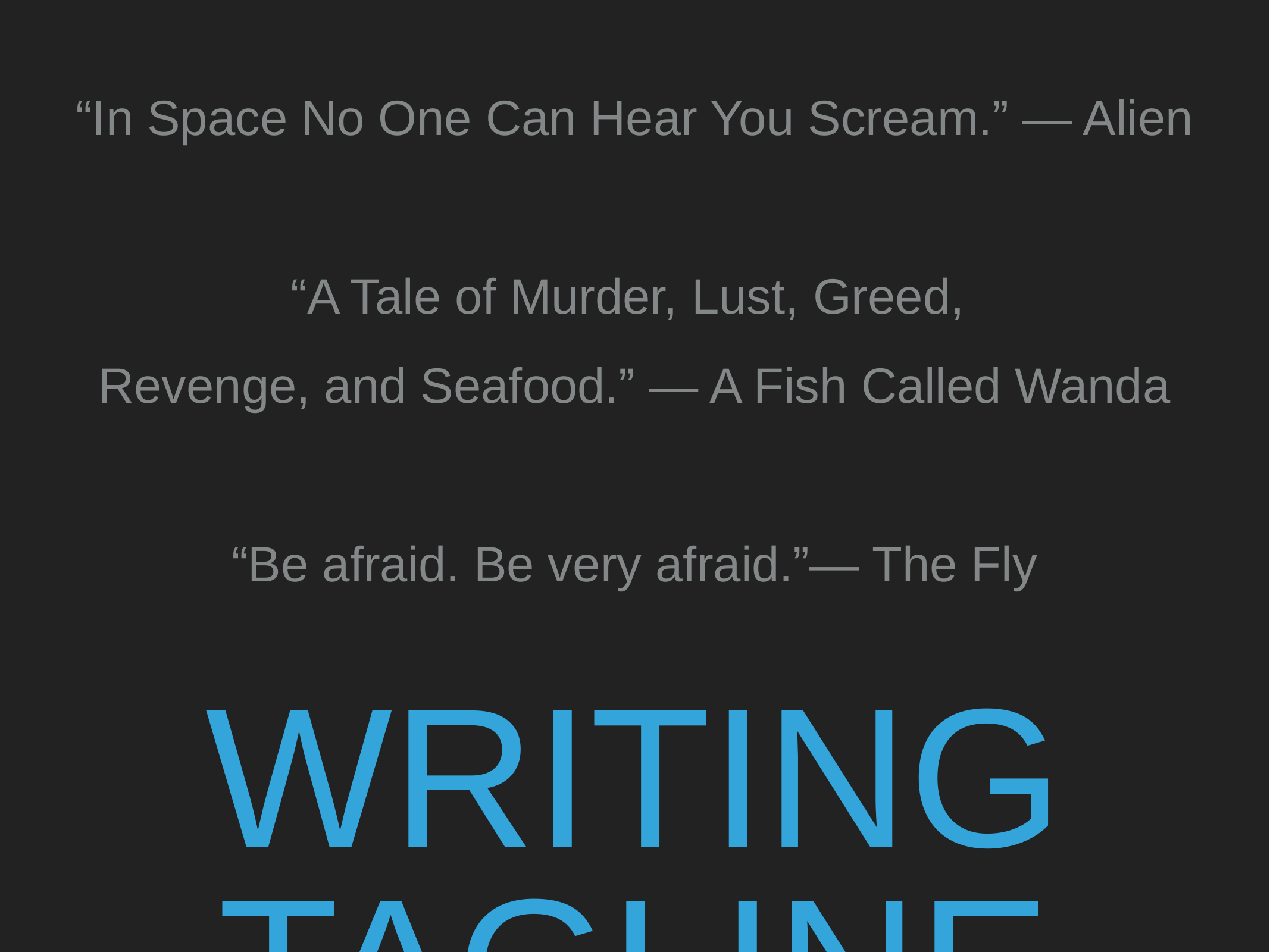

“In Space No One Can Hear You Scream.” — Alien

“A Tale of Murder, Lust, Greed,
Revenge, and Seafood.” — A Fish Called Wanda

“Be afraid. Be very afraid.”— The Fly
# Writing tagline